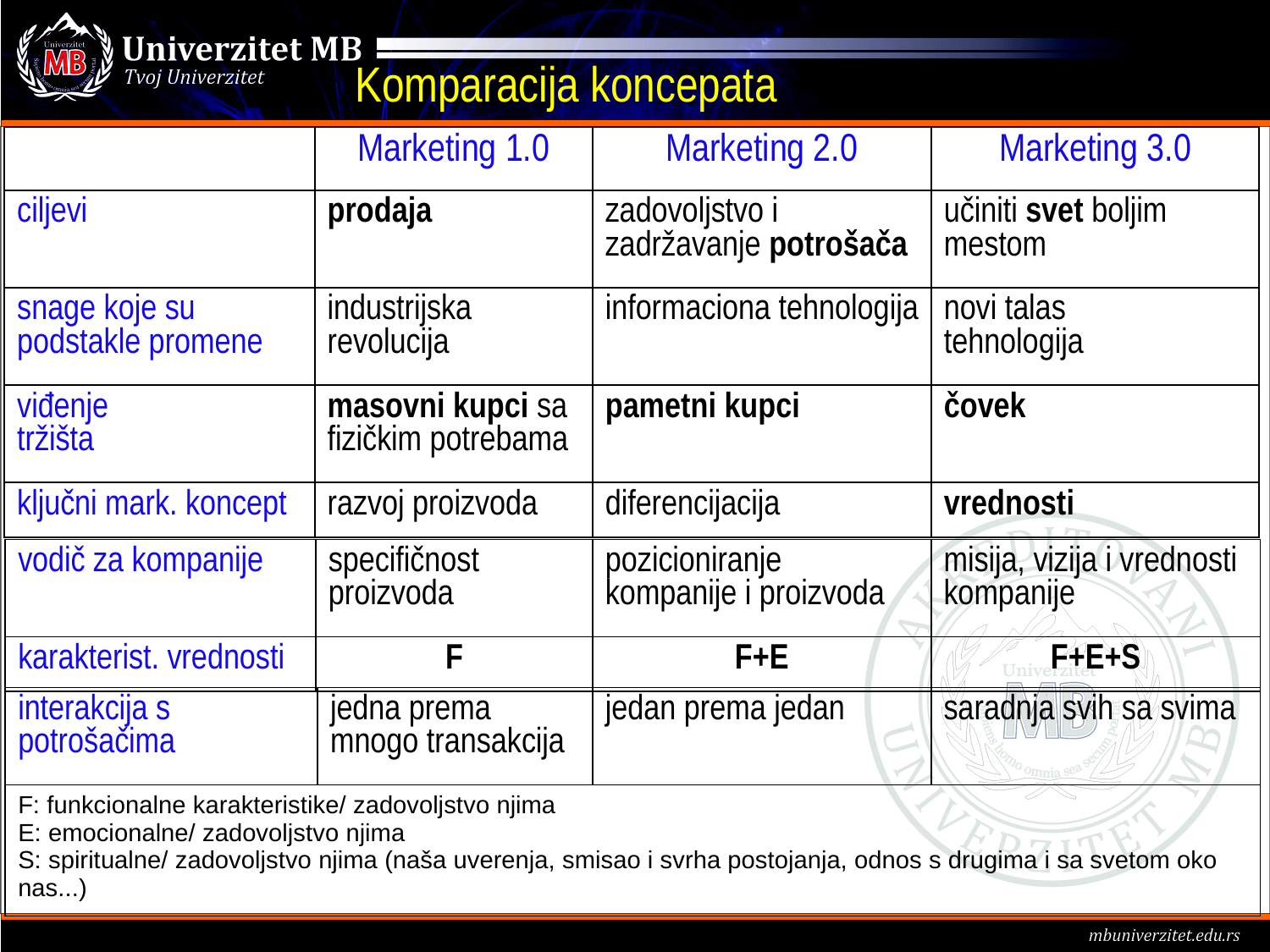

# Komparacija koncepata
|  | Marketing 1.0 | Marketing 2.0 | Marketing 3.0 |
| --- | --- | --- | --- |
| ciljevi | prodaja | zadovoljstvo i zadržavanje potrošača | učiniti svet boljim mestom |
| snage koje su podstakle promene | industrijska revolucija | informaciona tehnologija | novi talas tehnologija |
| viđenje tržišta | masovni kupci sa fizičkim potrebama | pametni kupci | čovek |
| ključni mark. koncept | razvoj proizvoda | diferencijacija | vrednosti |
| vodič za kompanije | specifičnost proizvoda | pozicioniranje kompanije i proizvoda | misija, vizija i vrednosti kompanije |
| --- | --- | --- | --- |
| karakterist. vrednosti | F | F+E | F+E+S |
| interakcija s potrošačima | jedna prema mnogo transakcija | jedan prema jedan | saradnja svih sa svima |
| --- | --- | --- | --- |
| F: funkcionalne karakteristike/ zadovoljstvo njima E: emocionalne/ zadovoljstvo njima S: spiritualne/ zadovoljstvo njima (naša uverenja, smisao i svrha postojanja, odnos s drugima i sa svetom oko nas...) |  |  |  |